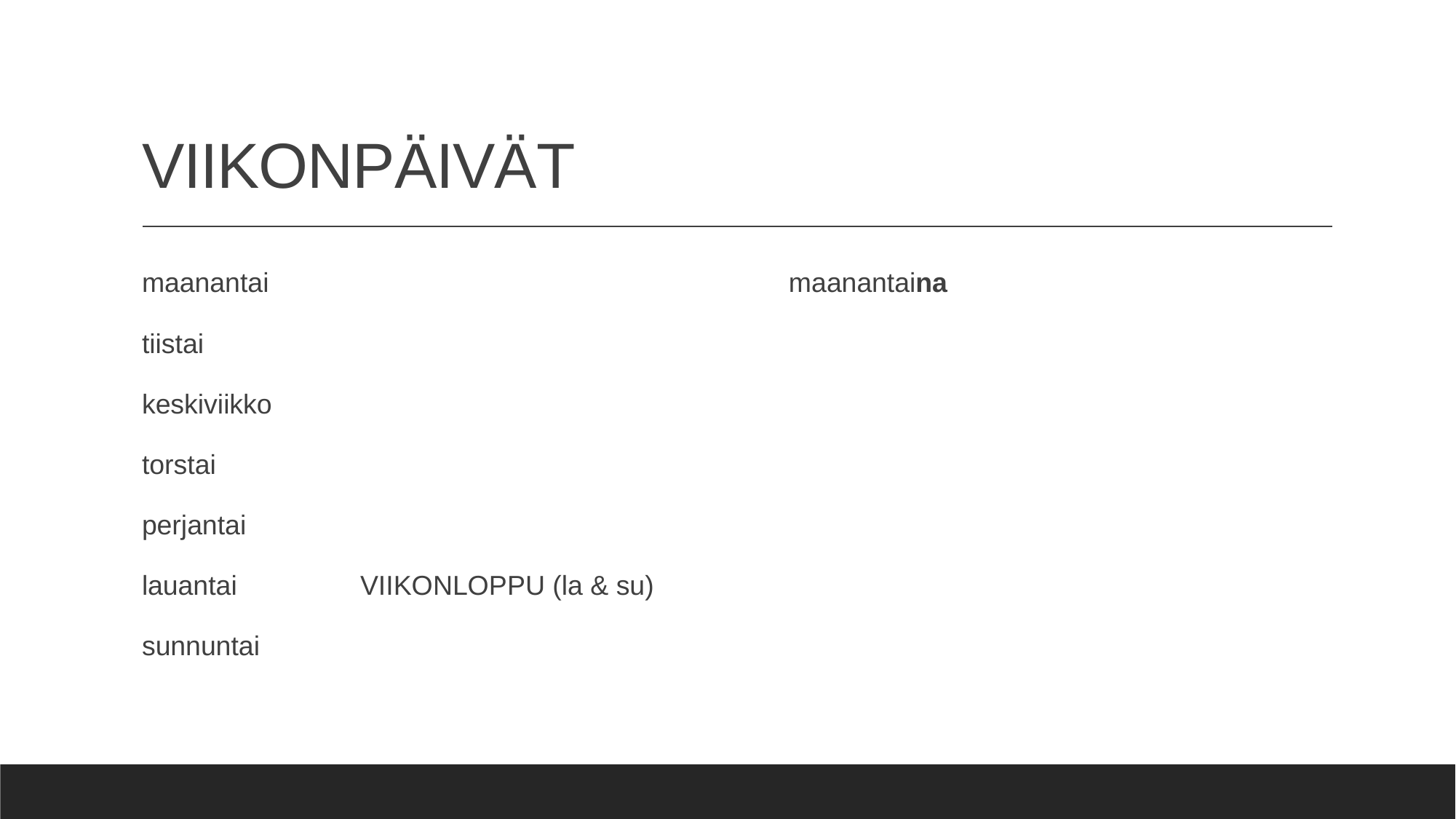

# VIIKONPÄIVÄT
maanantai
tiistai
keskiviikko
torstai
perjantai
lauantai		VIIKONLOPPU (la & su)
sunnuntai

maanantaina